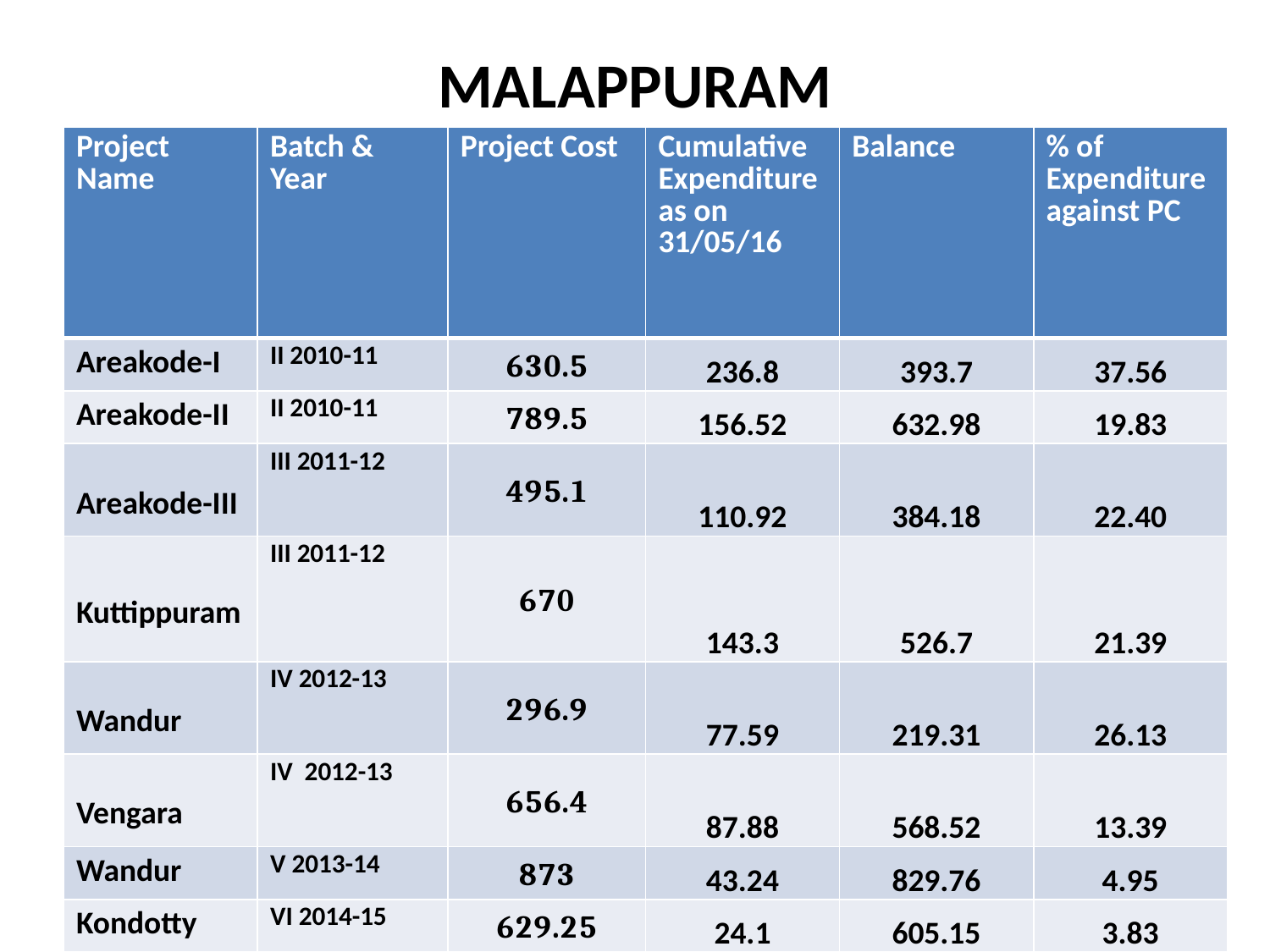

# MALAPPURAM
| Project Name | Batch & Year | Project Cost | Cumulative Expenditure as on 31/05/16 | Balance | % of Expenditure against PC |
| --- | --- | --- | --- | --- | --- |
| Areakode-I | II 2010-11 | 630.5 | 236.8 | 393.7 | 37.56 |
| Areakode-II | II 2010-11 | 789.5 | 156.52 | 632.98 | 19.83 |
| Areakode-III | III 2011-12 | 495.1 | 110.92 | 384.18 | 22.40 |
| Kuttippuram | III 2011-12 | 670 | 143.3 | 526.7 | 21.39 |
| Wandur | IV 2012-13 | 296.9 | 77.59 | 219.31 | 26.13 |
| Vengara | IV 2012-13 | 656.4 | 87.88 | 568.52 | 13.39 |
| Wandur | V 2013-14 | 873 | 43.24 | 829.76 | 4.95 |
| Kondotty | VI 2014-15 | 629.25 | 24.1 | 605.15 | 3.83 |